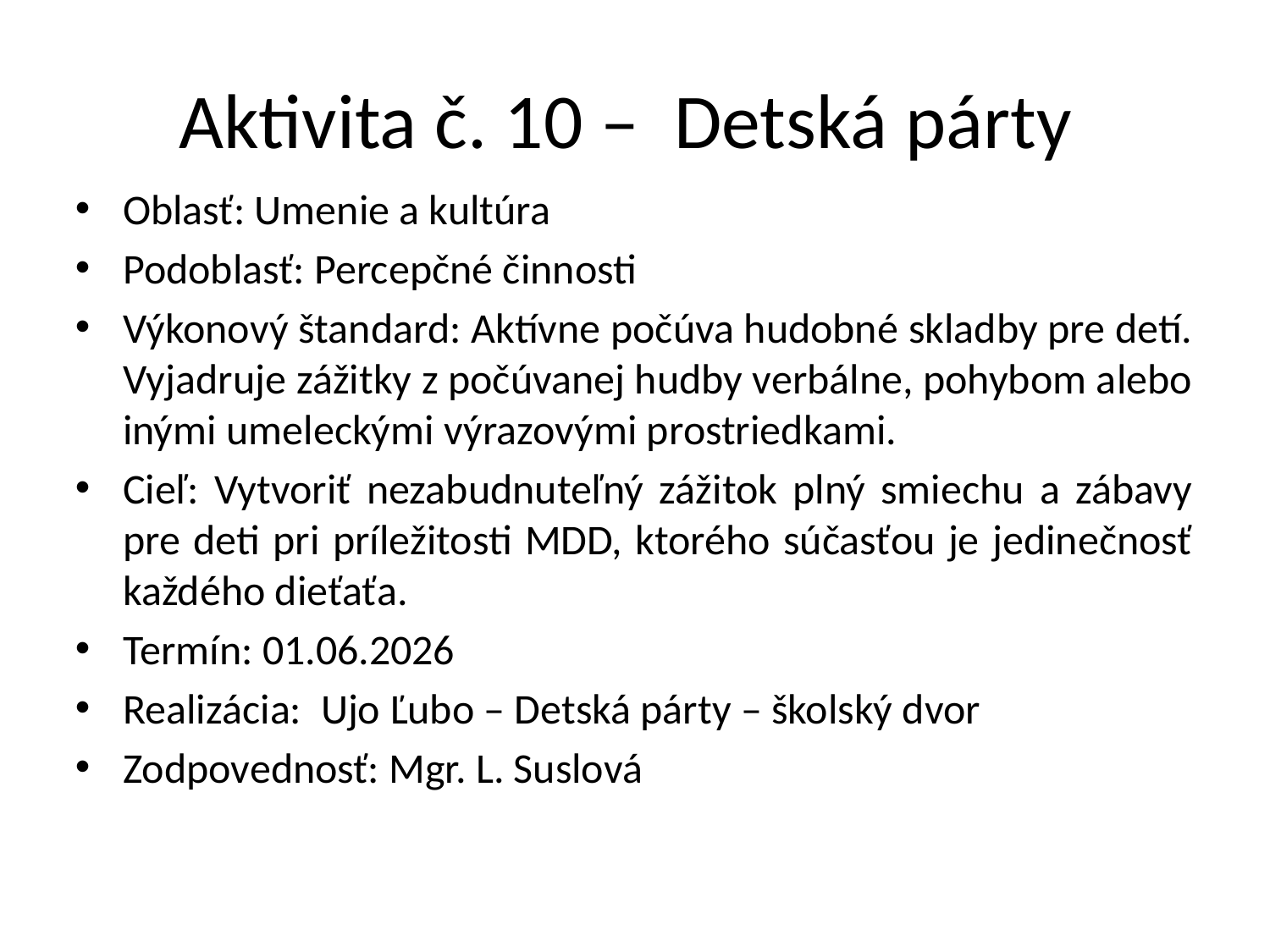

# Aktivita č. 10 –  Detská párty
Oblasť: Umenie a kultúra
Podoblasť: Percepčné činnosti
Výkonový štandard: Aktívne počúva hudobné skladby pre detí. Vyjadruje zážitky z počúvanej hudby verbálne, pohybom alebo inými umeleckými výrazovými prostriedkami.
Cieľ: Vytvoriť nezabudnuteľný zážitok plný smiechu a zábavy pre deti pri príležitosti MDD, ktorého súčasťou je jedinečnosť každého dieťaťa.
Termín: 01.06.2026
Realizácia:  Ujo Ľubo – Detská párty – školský dvor
Zodpovednosť: Mgr. L. Suslová